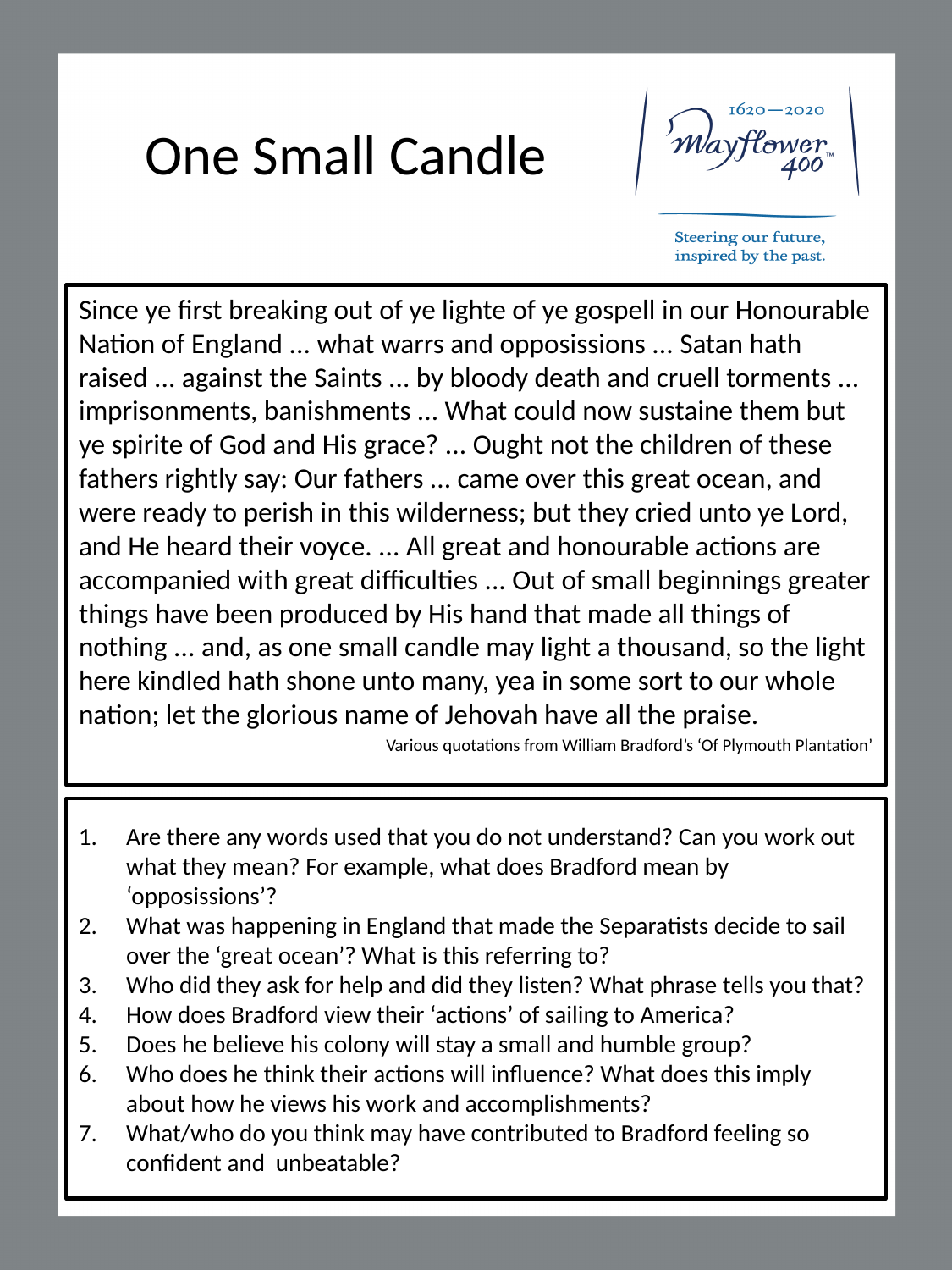

# One Small Candle
Since ye first breaking out of ye lighte of ye gospell in our Honourable Nation of England ... what warrs and opposissions ... Satan hath raised ... against the Saints ... by bloody death and cruell torments ... imprisonments, banishments ... What could now sustaine them but ye spirite of God and His grace? ... Ought not the children of these fathers rightly say: Our fathers ... came over this great ocean, and were ready to perish in this wilderness; but they cried unto ye Lord, and He heard their voyce. ... All great and honourable actions are accompanied with great difficulties ... Out of small beginnings greater things have been produced by His hand that made all things of nothing ... and, as one small candle may light a thousand, so the light here kindled hath shone unto many, yea in some sort to our whole nation; let the glorious name of Jehovah have all the praise.
Various quotations from William Bradford’s ‘Of Plymouth Plantation’

Are there any words used that you do not understand? Can you work out what they mean? For example, what does Bradford mean by ‘opposissions’?
What was happening in England that made the Separatists decide to sail over the ‘great ocean’? What is this referring to?
Who did they ask for help and did they listen? What phrase tells you that?
How does Bradford view their ‘actions’ of sailing to America?
Does he believe his colony will stay a small and humble group?
Who does he think their actions will influence? What does this imply about how he views his work and accomplishments?
What/who do you think may have contributed to Bradford feeling so confident and  unbeatable?